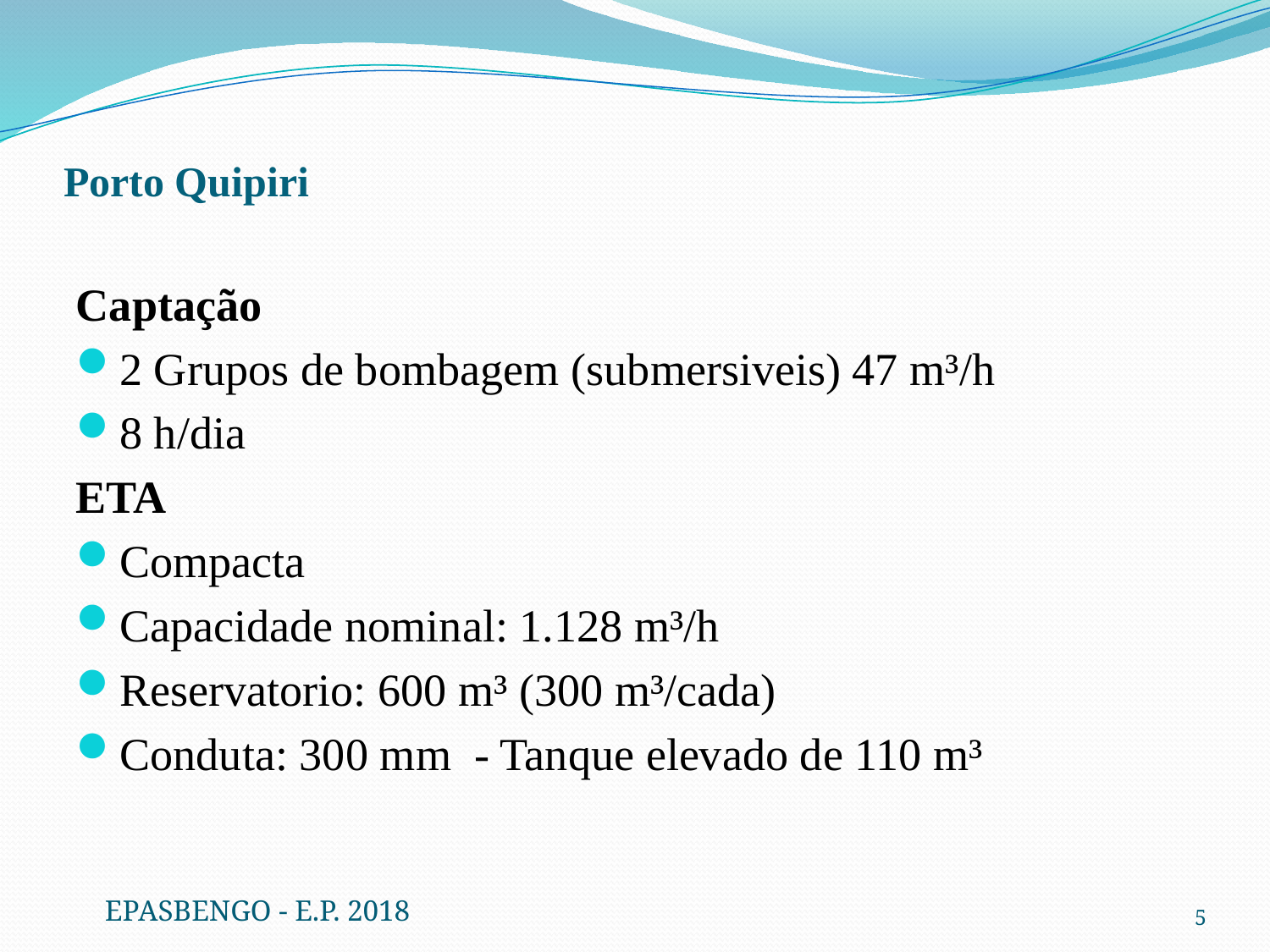

# Porto Quipiri
Captação
2 Grupos de bombagem (submersiveis) 47 m³/h
8 h/dia
ETA
Compacta
Capacidade nominal: 1.128 m³/h
Reservatorio: 600 m³ (300 m³/cada)
Conduta: 300 mm  - Tanque elevado de 110 m³

EPASBENGO - E.P. 2018
5